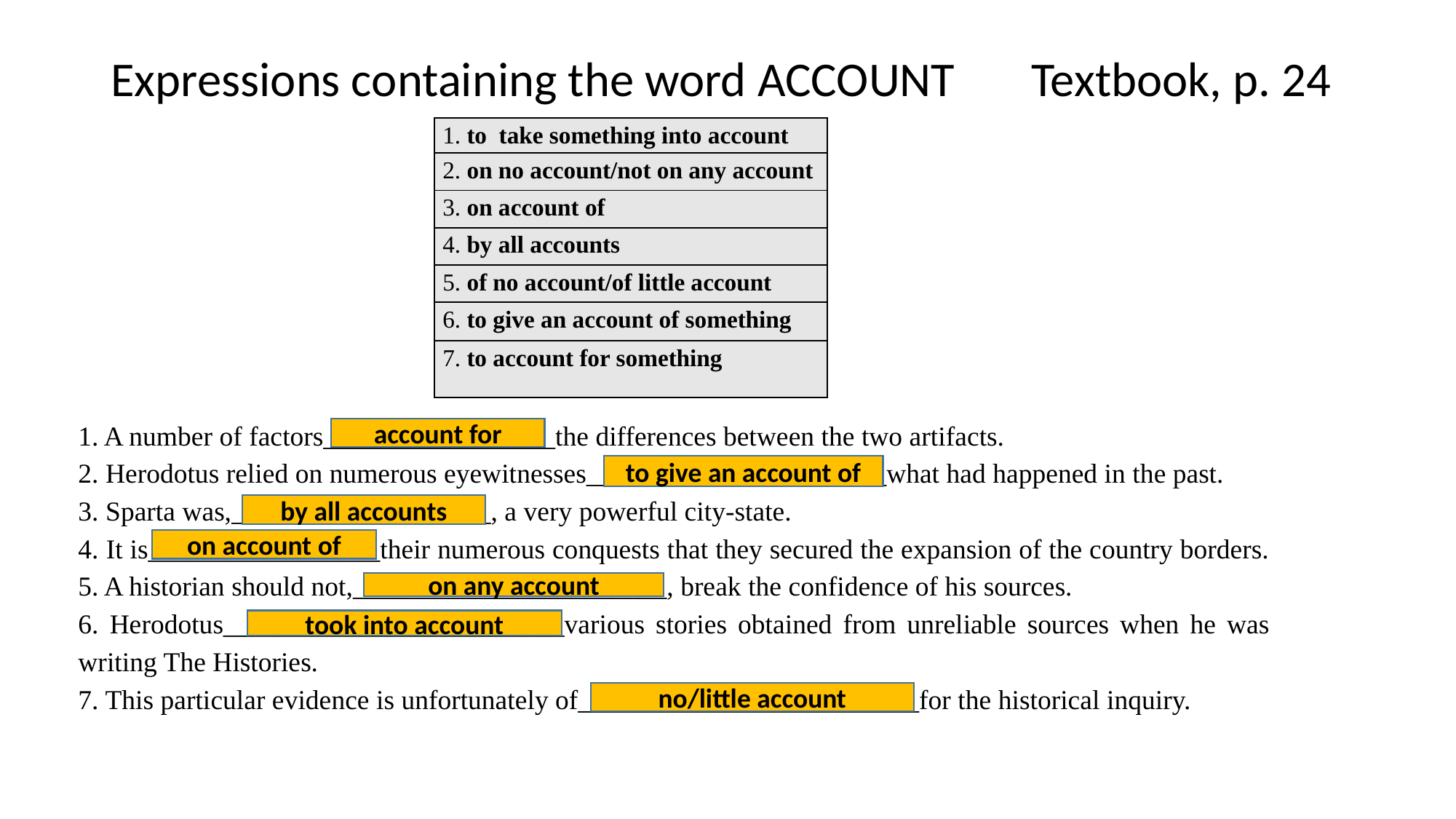

# Expressions containing the word ACCOUNT       Textbook, p. 24
| 1. to take something into account |
| --- |
| 2. on no account/not on any account |
| 3. on account of |
| 4. by all accounts |
| 5. of no account/of little account |
| 6. to give an account of something |
| 7. to account for something |
1. A number of factors_________________the differences between the two artifacts.
2. Herodotus relied on numerous eyewitnesses______________________what had happened in the past.
3. Sparta was,___________________, a very powerful city-state.
4. It is_________________their numerous conquests that they secured the expansion of the country borders.
5. A historian should not,_______________________, break the confidence of his sources.
6. Herodotus_________________________various stories obtained from unreliable sources when he was writing The Histories.
7. This particular evidence is unfortunately of_________________________for the historical inquiry.

account for
to give an account of
by all accounts
on account of
on any account
took into account
no/little account